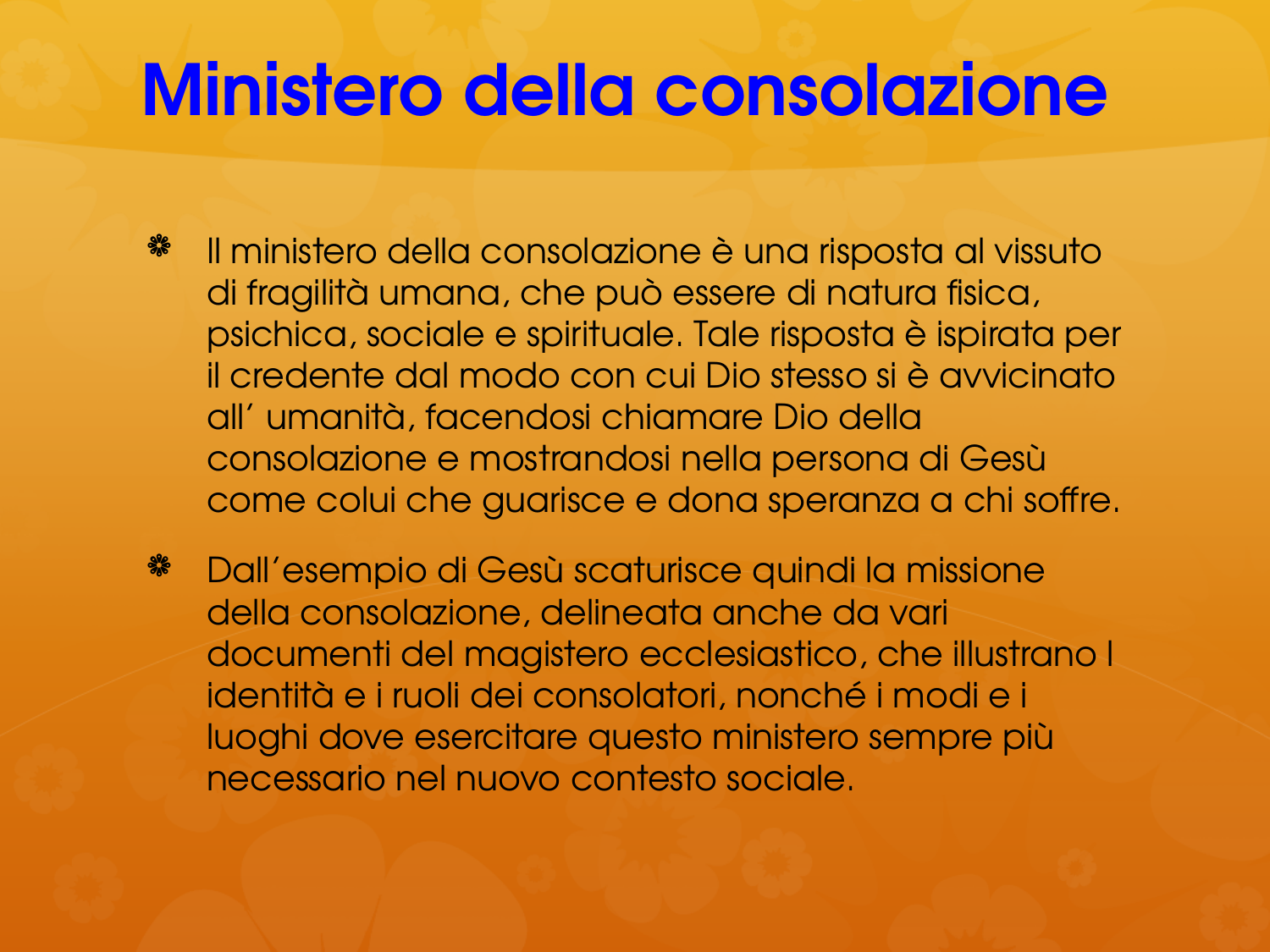

# Ministero della consolazione
Il ministero della consolazione è una risposta al vissuto di fragilità umana, che può essere di natura fisica, psichica, sociale e spirituale. Tale risposta è ispirata per il credente dal modo con cui Dio stesso si è avvicinato all’ umanità, facendosi chiamare Dio della consolazione e mostrandosi nella persona di Gesù come colui che guarisce e dona speranza a chi soffre.
Dall’esempio di Gesù scaturisce quindi la missione della consolazione, delineata anche da vari documenti del magistero ecclesiastico, che illustrano l identità e i ruoli dei consolatori, nonché i modi e i luoghi dove esercitare questo ministero sempre più necessario nel nuovo contesto sociale.